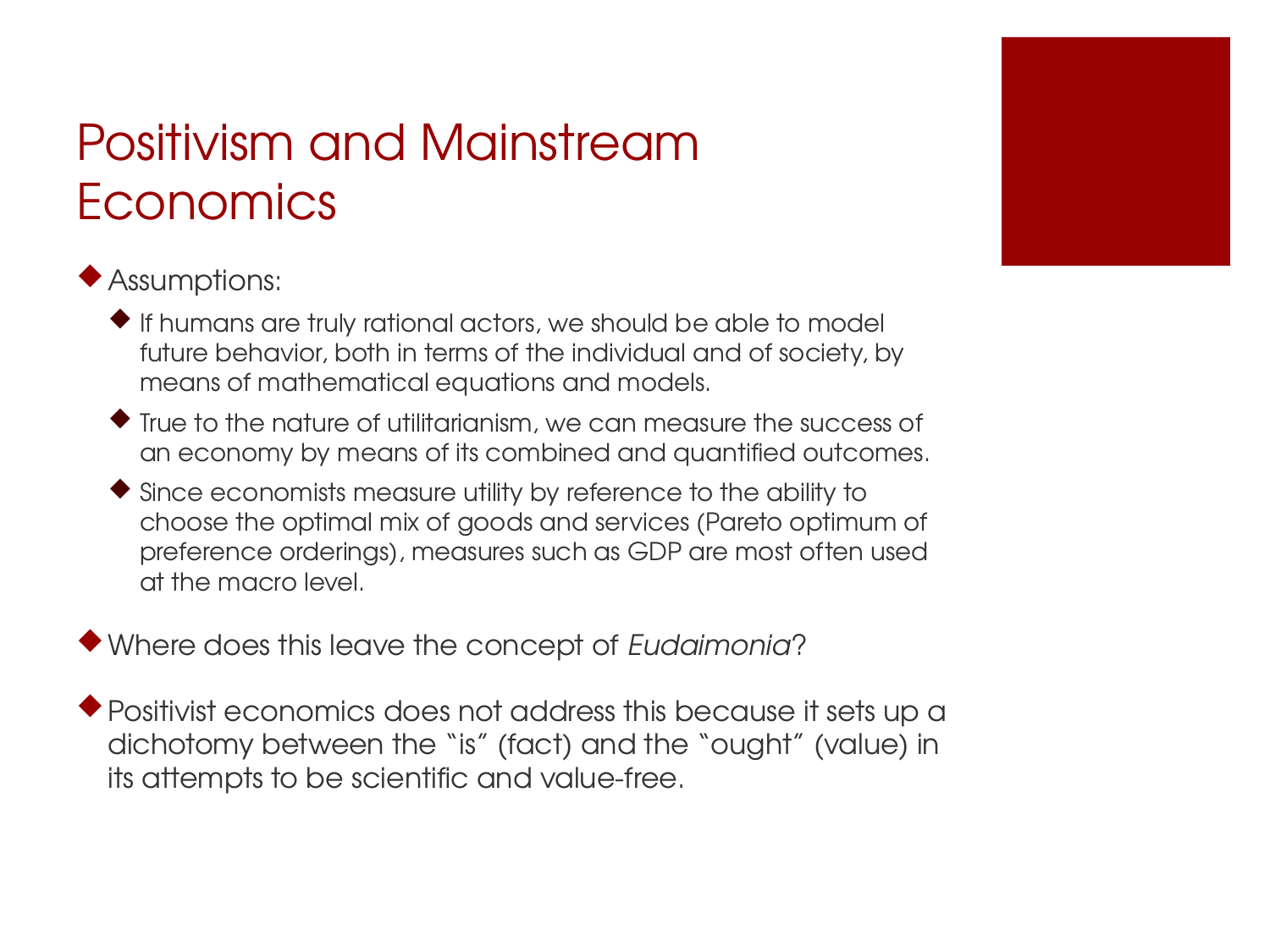

# Positivism and Mainstream Economics
Assumptions:
If humans are truly rational actors, we should be able to model future behavior, both in terms of the individual and of society, by means of mathematical equations and models.
True to the nature of utilitarianism, we can measure the success of an economy by means of its combined and quantified outcomes.
Since economists measure utility by reference to the ability to choose the optimal mix of goods and services (Pareto optimum of preference orderings), measures such as GDP are most often used at the macro level.
Where does this leave the concept of Eudaimonia?
Positivist economics does not address this because it sets up a dichotomy between the “is” (fact) and the “ought” (value) in its attempts to be scientific and value-free.